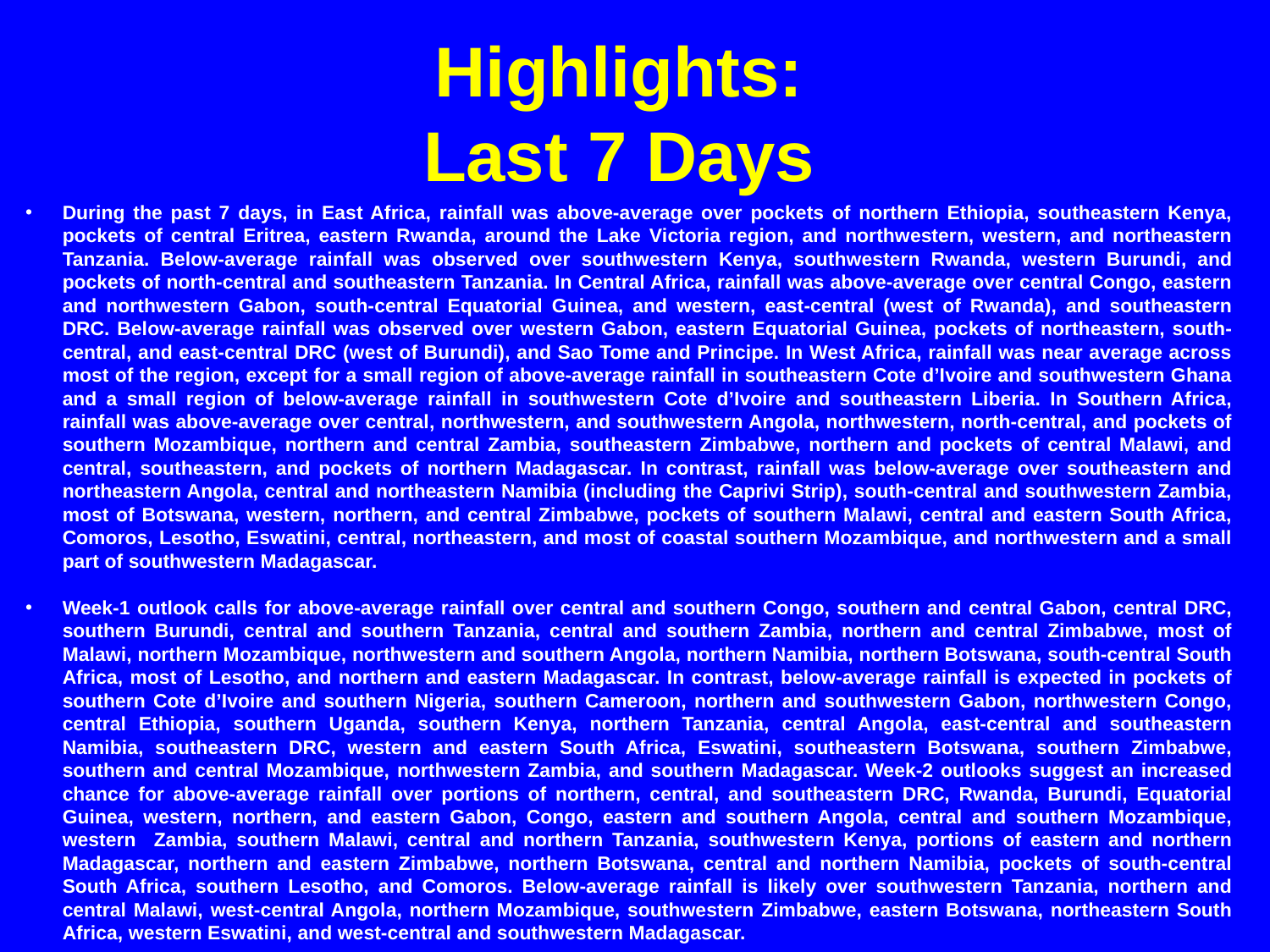

# Highlights: Last 7 Days

During the past 7 days, in East Africa, rainfall was above-average over pockets of northern Ethiopia, southeastern Kenya, pockets of central Eritrea, eastern Rwanda, around the Lake Victoria region, and northwestern, western, and northeastern Tanzania. Below-average rainfall was observed over southwestern Kenya, southwestern Rwanda, western Burundi, and pockets of north-central and southeastern Tanzania. In Central Africa, rainfall was above-average over central Congo, eastern and northwestern Gabon, south-central Equatorial Guinea, and western, east-central (west of Rwanda), and southeastern DRC. Below-average rainfall was observed over western Gabon, eastern Equatorial Guinea, pockets of northeastern, south-central, and east-central DRC (west of Burundi), and Sao Tome and Principe. In West Africa, rainfall was near average across most of the region, except for a small region of above-average rainfall in southeastern Cote d’Ivoire and southwestern Ghana and a small region of below-average rainfall in southwestern Cote d’Ivoire and southeastern Liberia. In Southern Africa, rainfall was above-average over central, northwestern, and southwestern Angola, northwestern, north-central, and pockets of southern Mozambique, northern and central Zambia, southeastern Zimbabwe, northern and pockets of central Malawi, and central, southeastern, and pockets of northern Madagascar. In contrast, rainfall was below-average over southeastern and northeastern Angola, central and northeastern Namibia (including the Caprivi Strip), south-central and southwestern Zambia, most of Botswana, western, northern, and central Zimbabwe, pockets of southern Malawi, central and eastern South Africa, Comoros, Lesotho, Eswatini, central, northeastern, and most of coastal southern Mozambique, and northwestern and a small part of southwestern Madagascar.

Week-1 outlook calls for above-average rainfall over central and southern Congo, southern and central Gabon, central DRC, southern Burundi, central and southern Tanzania, central and southern Zambia, northern and central Zimbabwe, most of Malawi, northern Mozambique, northwestern and southern Angola, northern Namibia, northern Botswana, south-central South Africa, most of Lesotho, and northern and eastern Madagascar. In contrast, below-average rainfall is expected in pockets of southern Cote d’Ivoire and southern Nigeria, southern Cameroon, northern and southwestern Gabon, northwestern Congo, central Ethiopia, southern Uganda, southern Kenya, northern Tanzania, central Angola, east-central and southeastern Namibia, southeastern DRC, western and eastern South Africa, Eswatini, southeastern Botswana, southern Zimbabwe, southern and central Mozambique, northwestern Zambia, and southern Madagascar. Week-2 outlooks suggest an increased chance for above-average rainfall over portions of northern, central, and southeastern DRC, Rwanda, Burundi, Equatorial Guinea, western, northern, and eastern Gabon, Congo, eastern and southern Angola, central and southern Mozambique, western  Zambia, southern Malawi, central and northern Tanzania, southwestern Kenya, portions of eastern and northern Madagascar, northern and eastern Zimbabwe, northern Botswana, central and northern Namibia, pockets of south-central South Africa, southern Lesotho, and Comoros. Below-average rainfall is likely over southwestern Tanzania, northern and central Malawi, west-central Angola, northern Mozambique, southwestern Zimbabwe, eastern Botswana, northeastern South Africa, western Eswatini, and west-central and southwestern Madagascar.